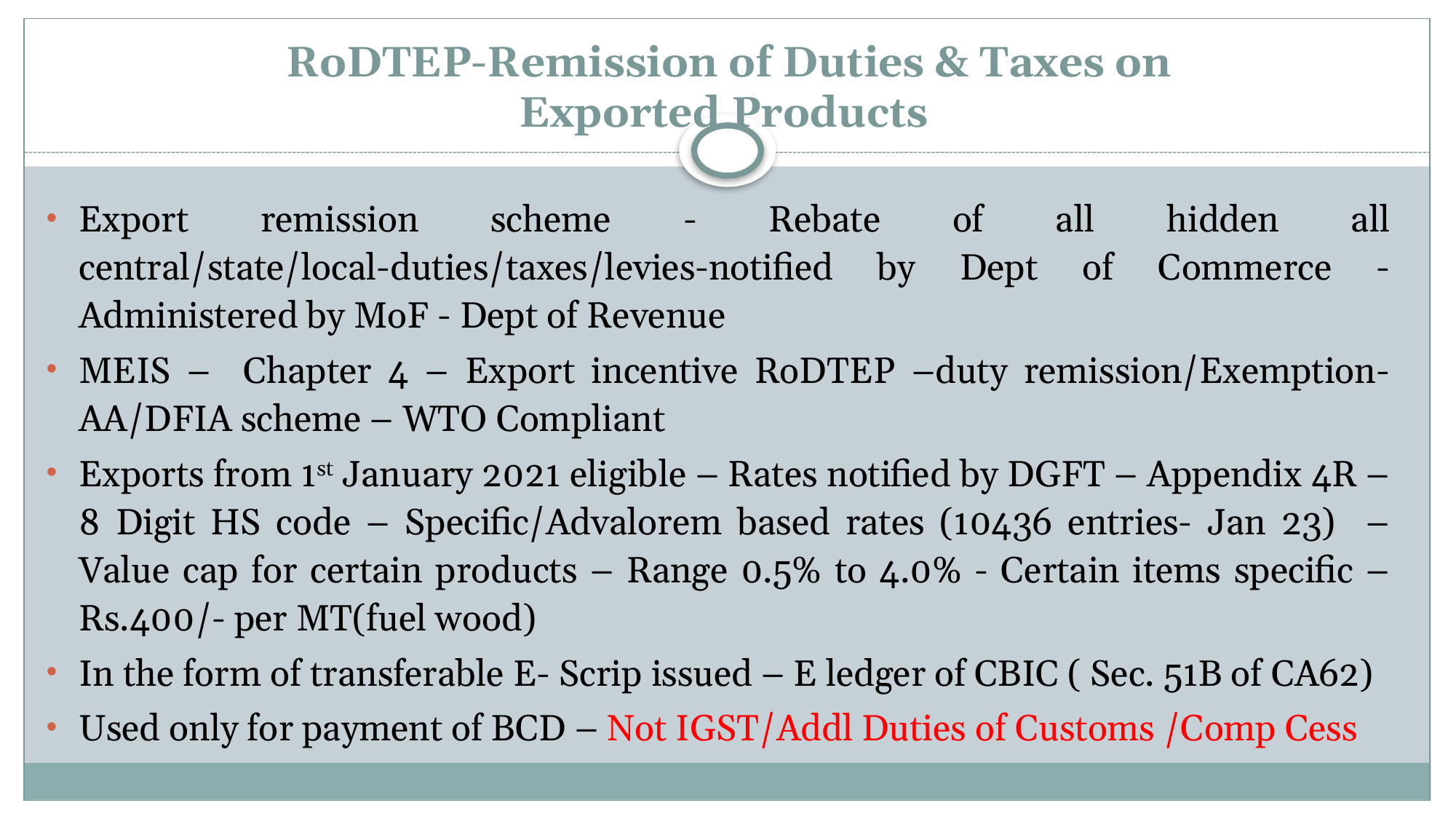

# RoDTEP-Remission of Duties & Taxes on Exported Products
Export remission scheme - Rebate of all hidden all central/state/local-duties/taxes/levies-notified by Dept of Commerce - Administered by MoF - Dept of Revenue
MEIS –  Chapter 4 – Export incentive RoDTEP –duty remission/Exemption- AA/DFIA scheme – WTO Compliant
Exports from 1st January 2021 eligible – Rates notified by DGFT – Appendix 4R – 8 Digit HS code – Specific/Advalorem based rates (10436 entries- Jan 23)  – Value cap for certain products – Range 0.5% to 4.0% - Certain items specific – Rs.400/- per MT(fuel wood)
In the form of transferable E- Scrip issued – E ledger of CBIC ( Sec. 51B of CA62)
Used only for payment of BCD – Not IGST/Addl Duties of Customs /Comp Cess